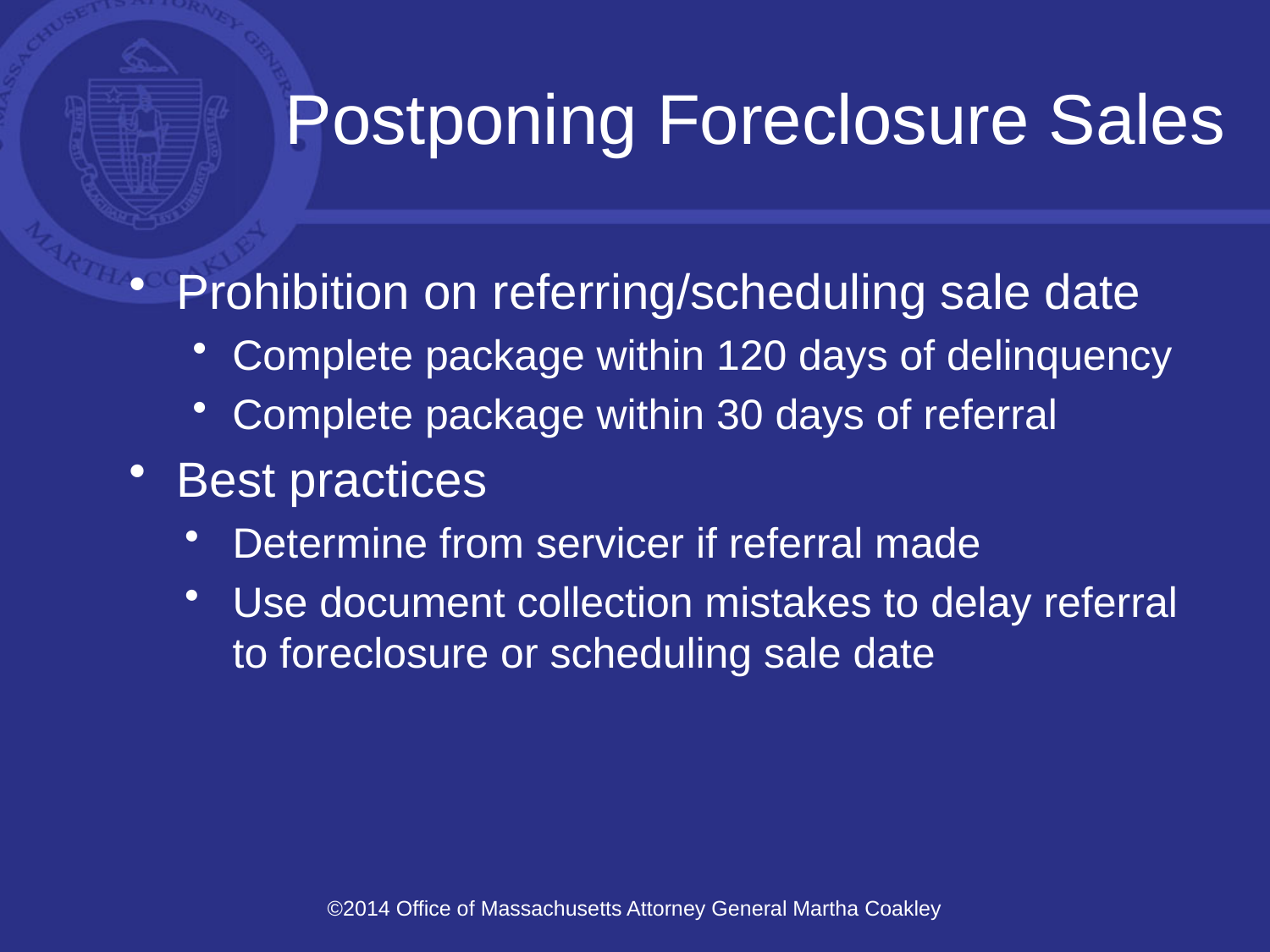

# Postponing Foreclosure Sales
Prohibition on referring/scheduling sale date
Complete package within 120 days of delinquency
Complete package within 30 days of referral
Best practices
Determine from servicer if referral made
Use document collection mistakes to delay referral to foreclosure or scheduling sale date

©2014 Office of Massachusetts Attorney General Martha Coakley